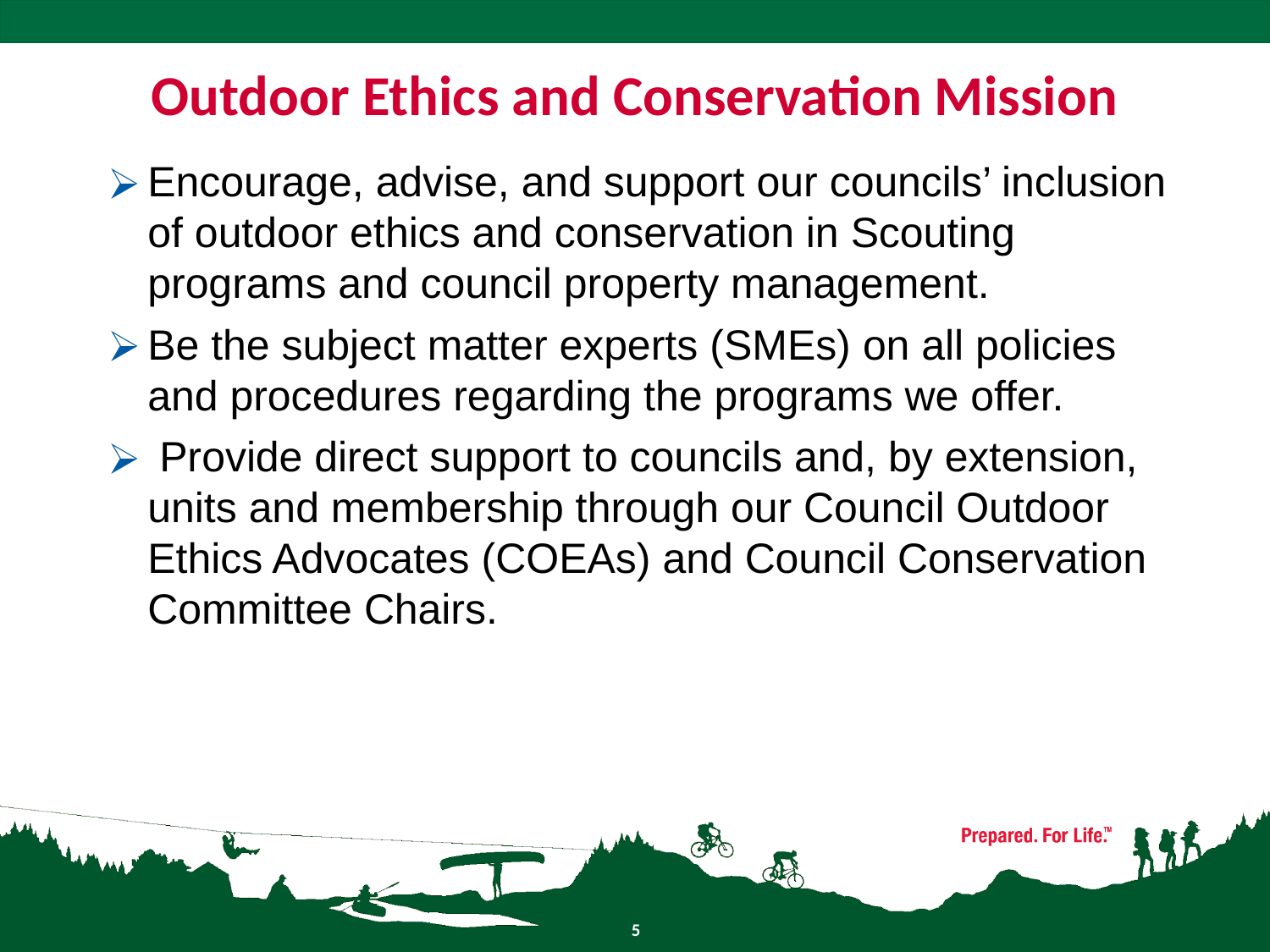

# Outdoor Ethics and Conservation Mission
Encourage, advise, and support our councils’ inclusion of outdoor ethics and conservation in Scouting programs and council property management.
Be the subject matter experts (SMEs) on all policies and procedures regarding the programs we offer.
 Provide direct support to councils and, by extension, units and membership through our Council Outdoor Ethics Advocates (COEAs) and Council Conservation Committee Chairs.
5